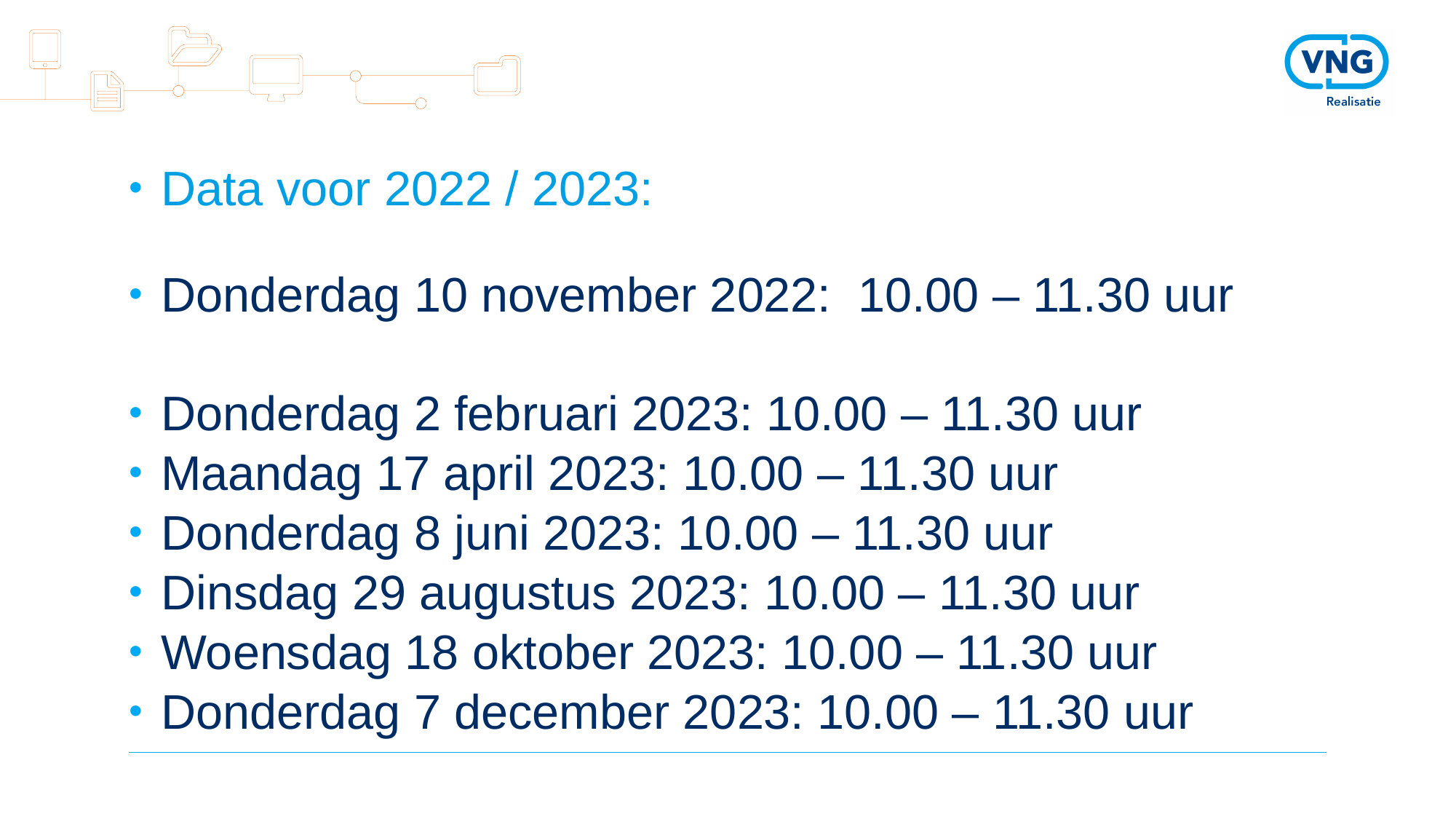

Data voor 2022 / 2023:

Donderdag 10 november 2022:  10.00 – 11.30 uur

Donderdag 2 februari 2023: 10.00 – 11.30 uur
Maandag 17 april 2023: 10.00 – 11.30 uur
Donderdag 8 juni 2023: 10.00 – 11.30 uur
Dinsdag 29 augustus 2023: 10.00 – 11.30 uur
Woensdag 18 oktober 2023: 10.00 – 11.30 uur
Donderdag 7 december 2023: 10.00 – 11.30 uur